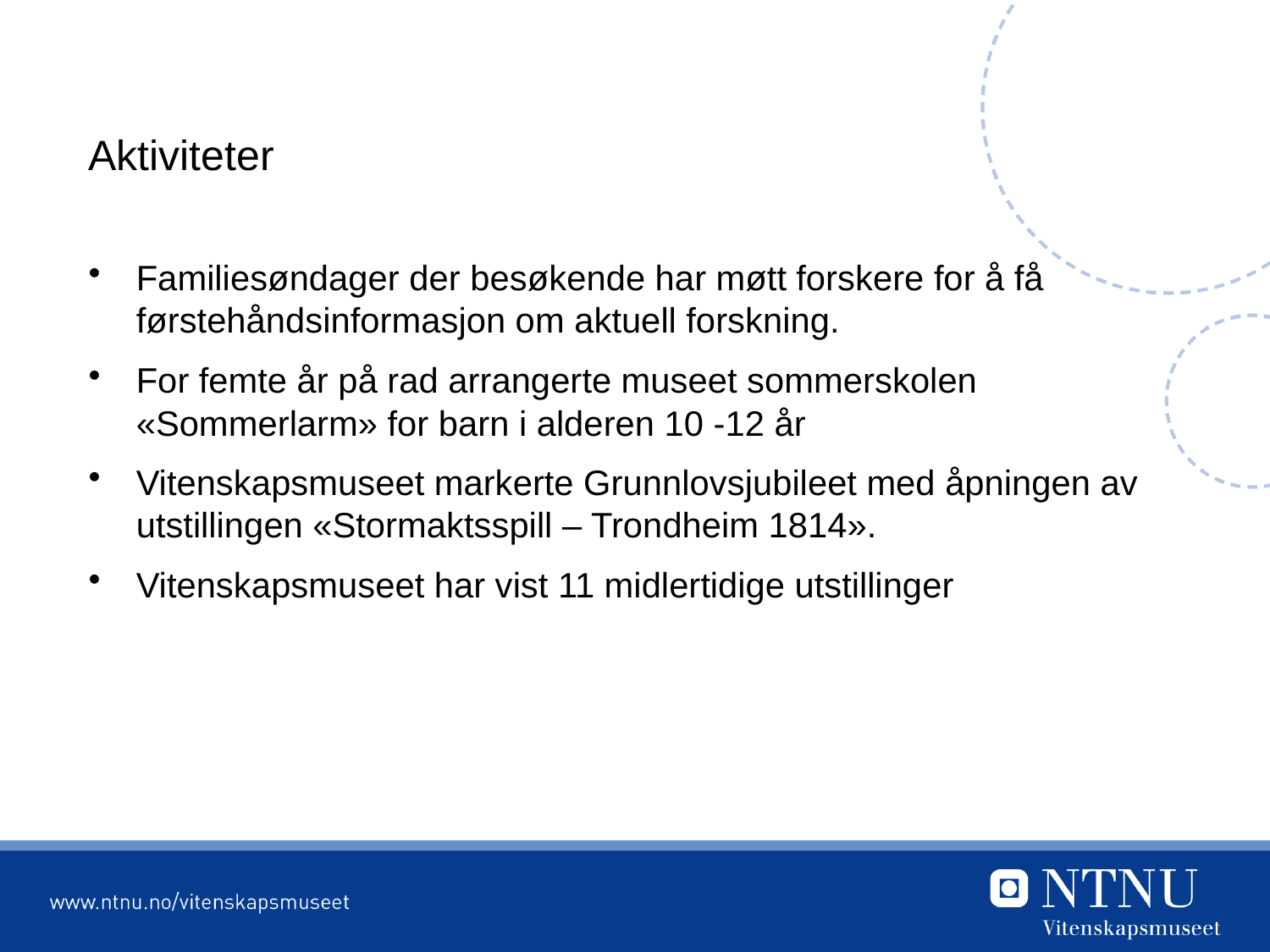

# Aktiviteter
Familiesøndager der besøkende har møtt forskere for å få førstehåndsinformasjon om aktuell forskning.
For femte år på rad arrangerte museet sommerskolen «Sommerlarm» for barn i alderen 10 -12 år
Vitenskapsmuseet markerte Grunnlovsjubileet med åpningen av utstillingen «Stormaktsspill – Trondheim 1814».
Vitenskapsmuseet har vist 11 midlertidige utstillinger